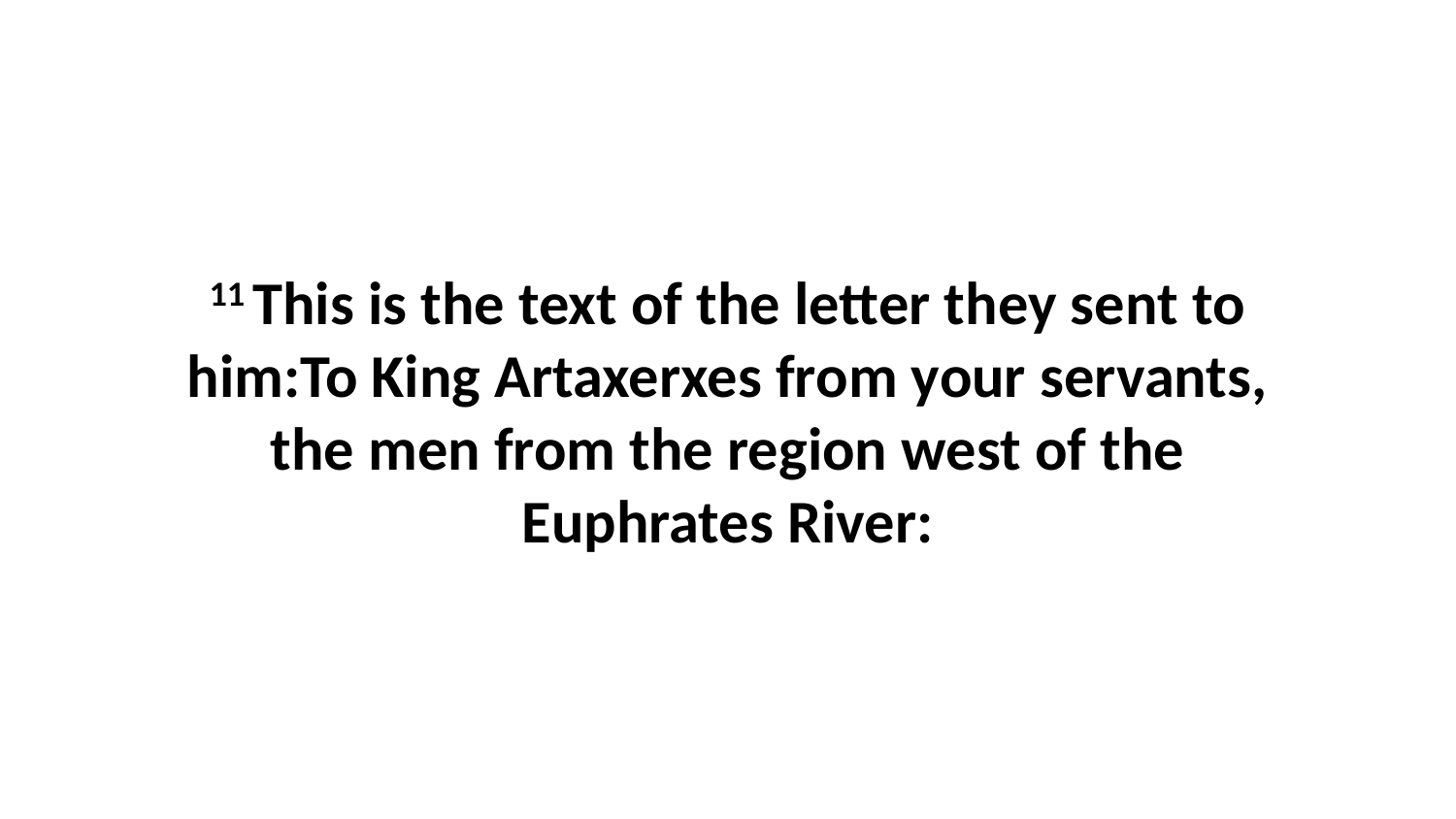

11 This is the text of the letter they sent to him:To King Artaxerxes from your servants, the men from the region west of the Euphrates River: